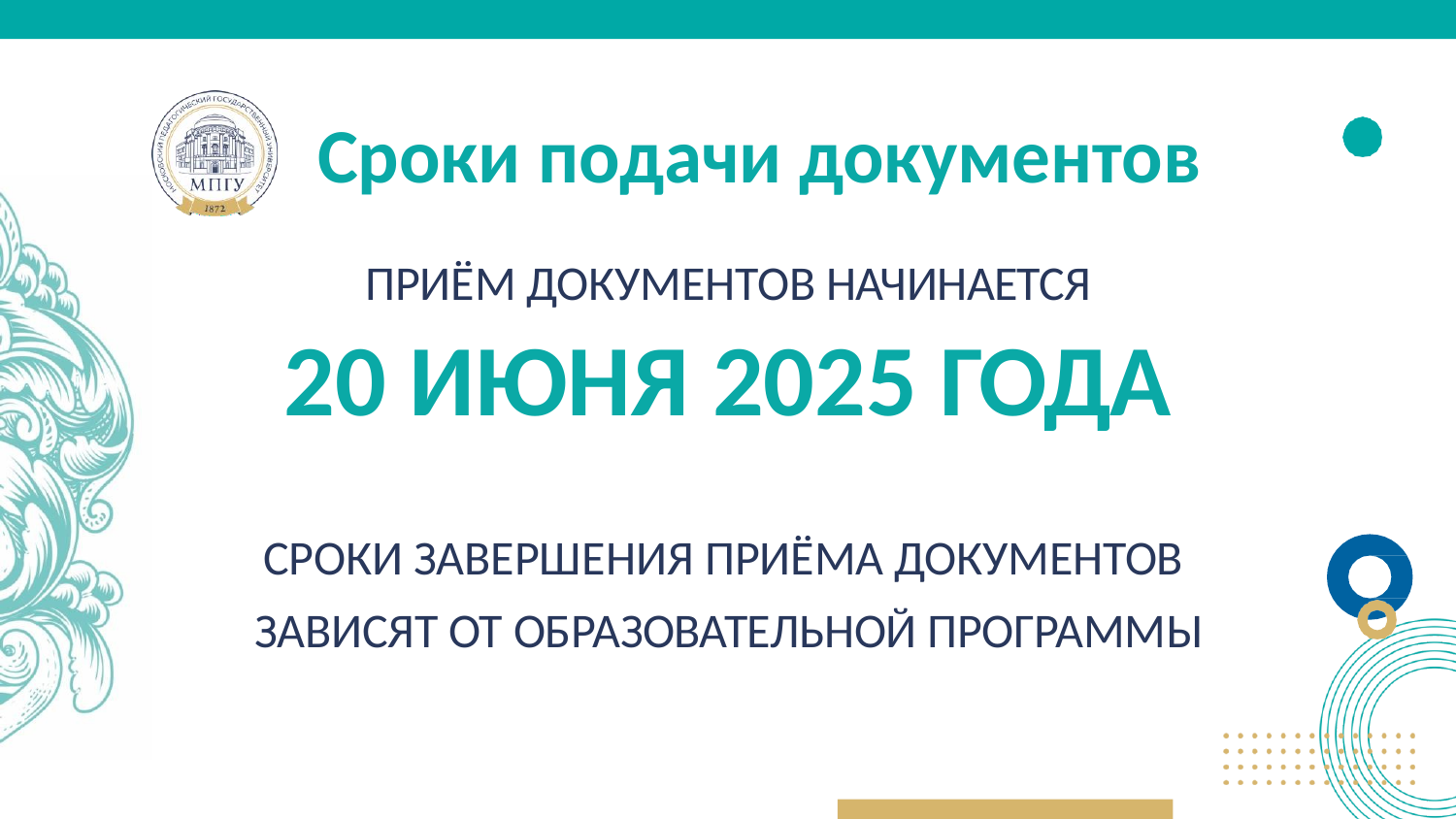

# Сроки подачи документов
ПРИЁМ ДОКУМЕНТОВ НАЧИНАЕТСЯ
20 ИЮНЯ 2025 ГОДА
СРОКИ ЗАВЕРШЕНИЯ ПРИЁМА ДОКУМЕНТОВ  ЗАВИСЯТ ОТ ОБРАЗОВАТЕЛЬНОЙ ПРОГРАММЫ